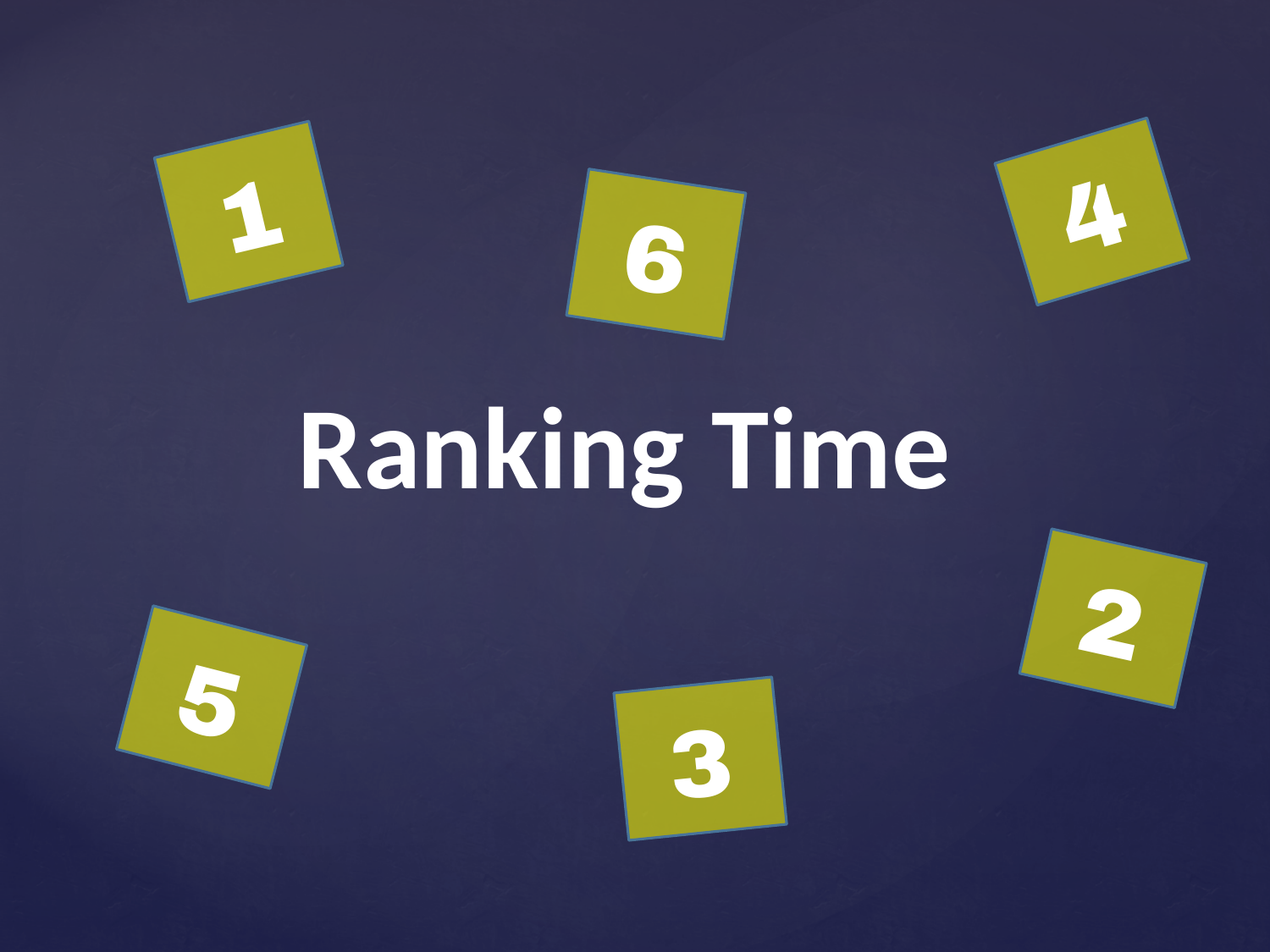

4
1
6
# Ranking Time
2
5
3